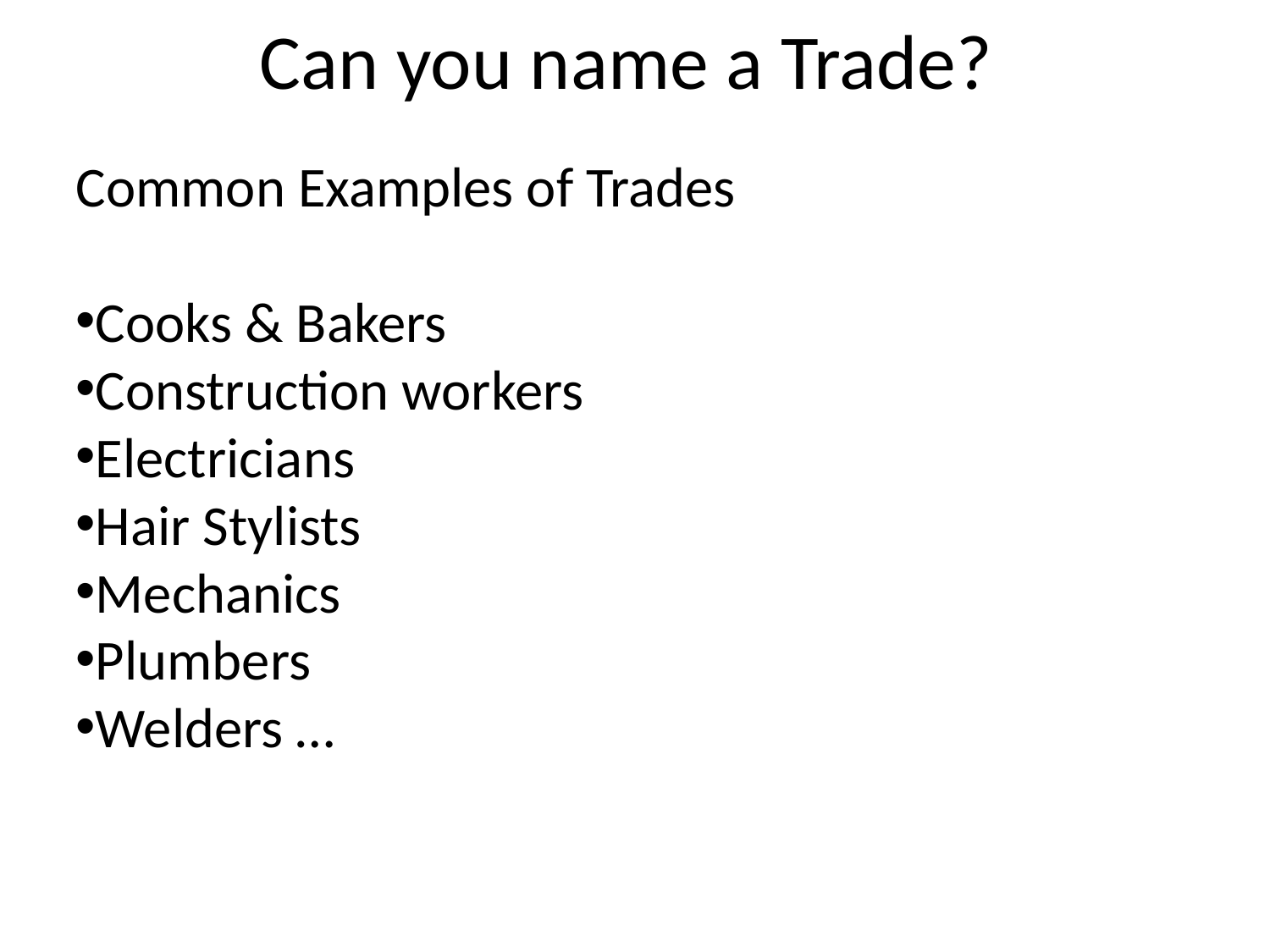

# Can you name a Trade?
Common Examples of Trades

Cooks & Bakers
Construction workers
Electricians
Hair Stylists
Mechanics
Plumbers
Welders …